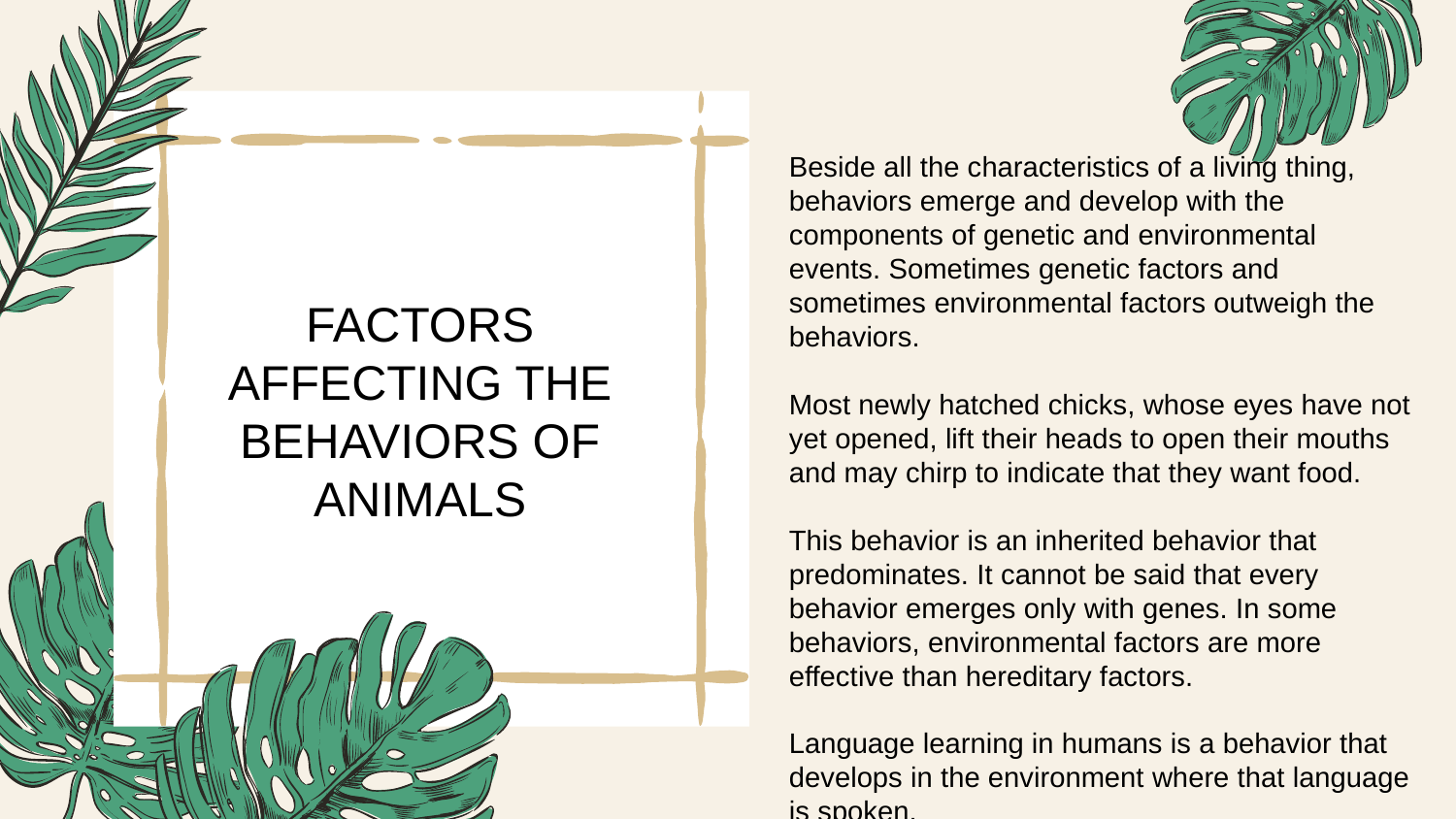

Beside all the characteristics of a living thing, behaviors emerge and develop with the components of genetic and environmental events. Sometimes genetic factors and sometimes environmental factors outweigh the behaviors.

Most newly hatched chicks, whose eyes have not yet opened, lift their heads to open their mouths and may chirp to indicate that they want food.

This behavior is an inherited behavior that predominates. It cannot be said that every behavior emerges only with genes. In some behaviors, environmental factors are more effective than hereditary factors.

Language learning in humans is a behavior that develops in the environment where that language is spoken.
FACTORS AFFECTING THE BEHAVIORS OF ANIMALS